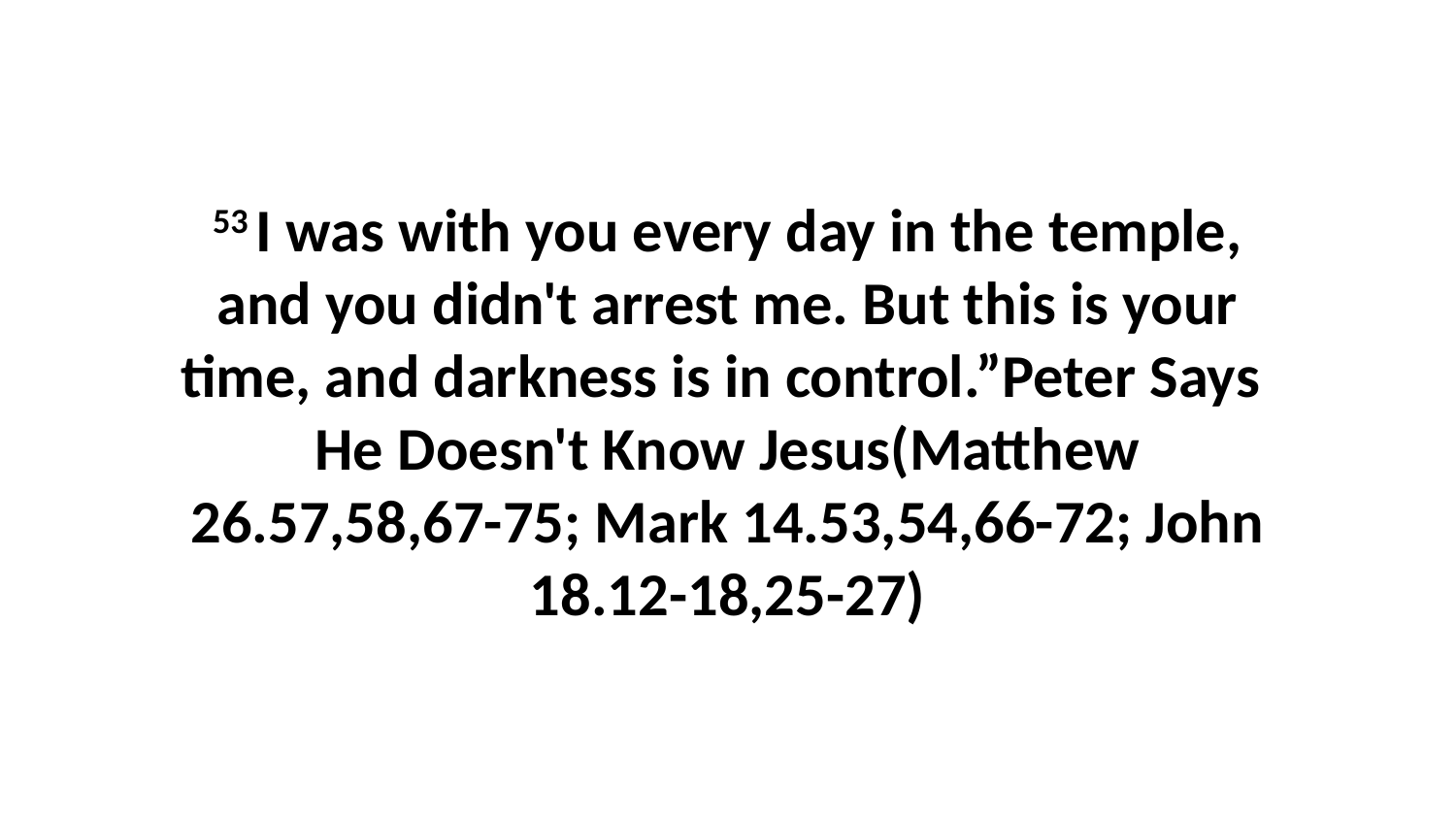

53 I was with you every day in the temple, and you didn't arrest me. But this is your time, and darkness is in control.”Peter Says  He Doesn't Know Jesus(Matthew 26.57,58,67-75; Mark 14.53,54,66-72; John 18.12-18,25-27)